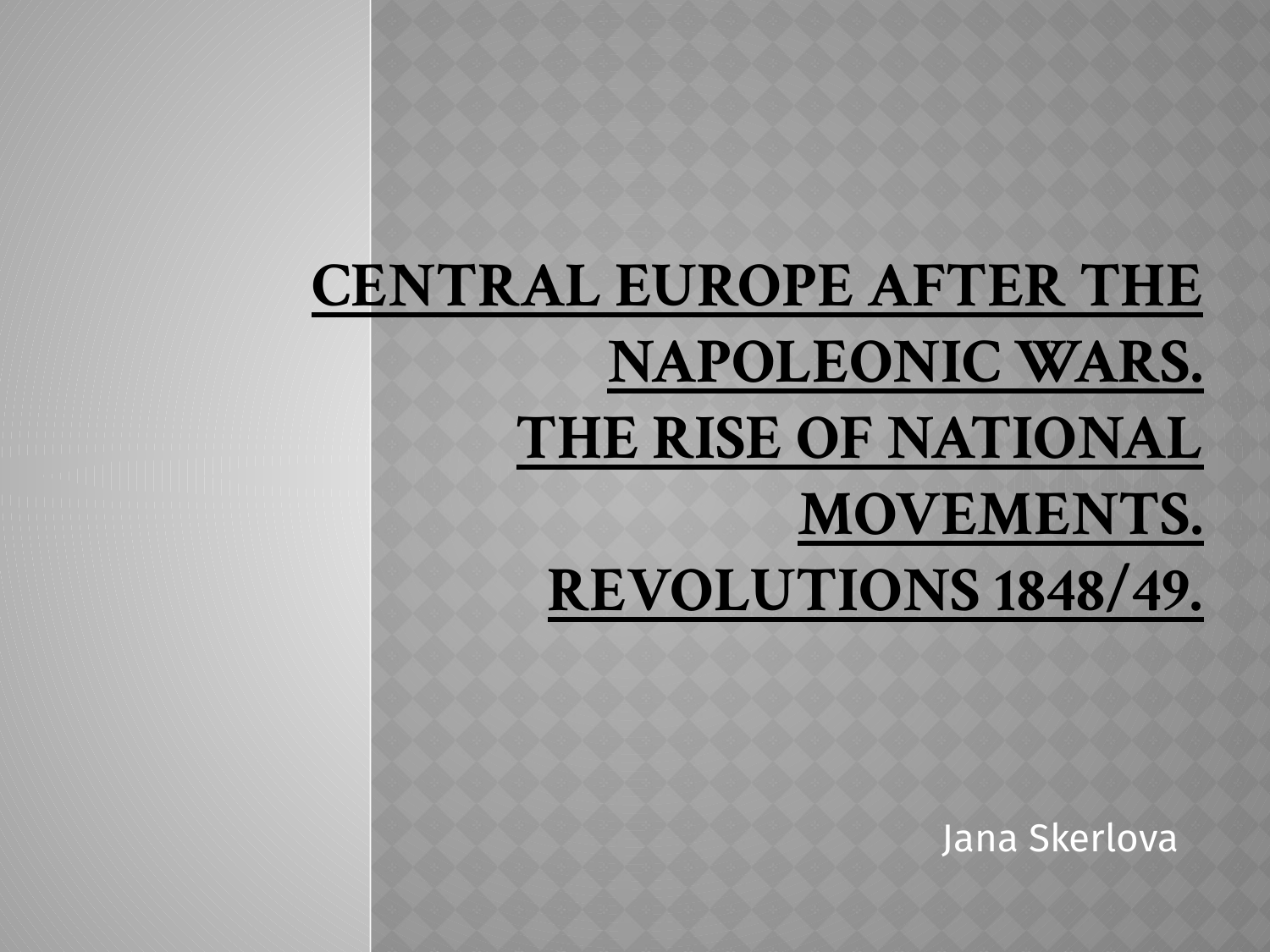

# Central Europe after the Napoleonic Wars. The Rise of National Movements. revolutions 1848/49.

Jana Skerlova